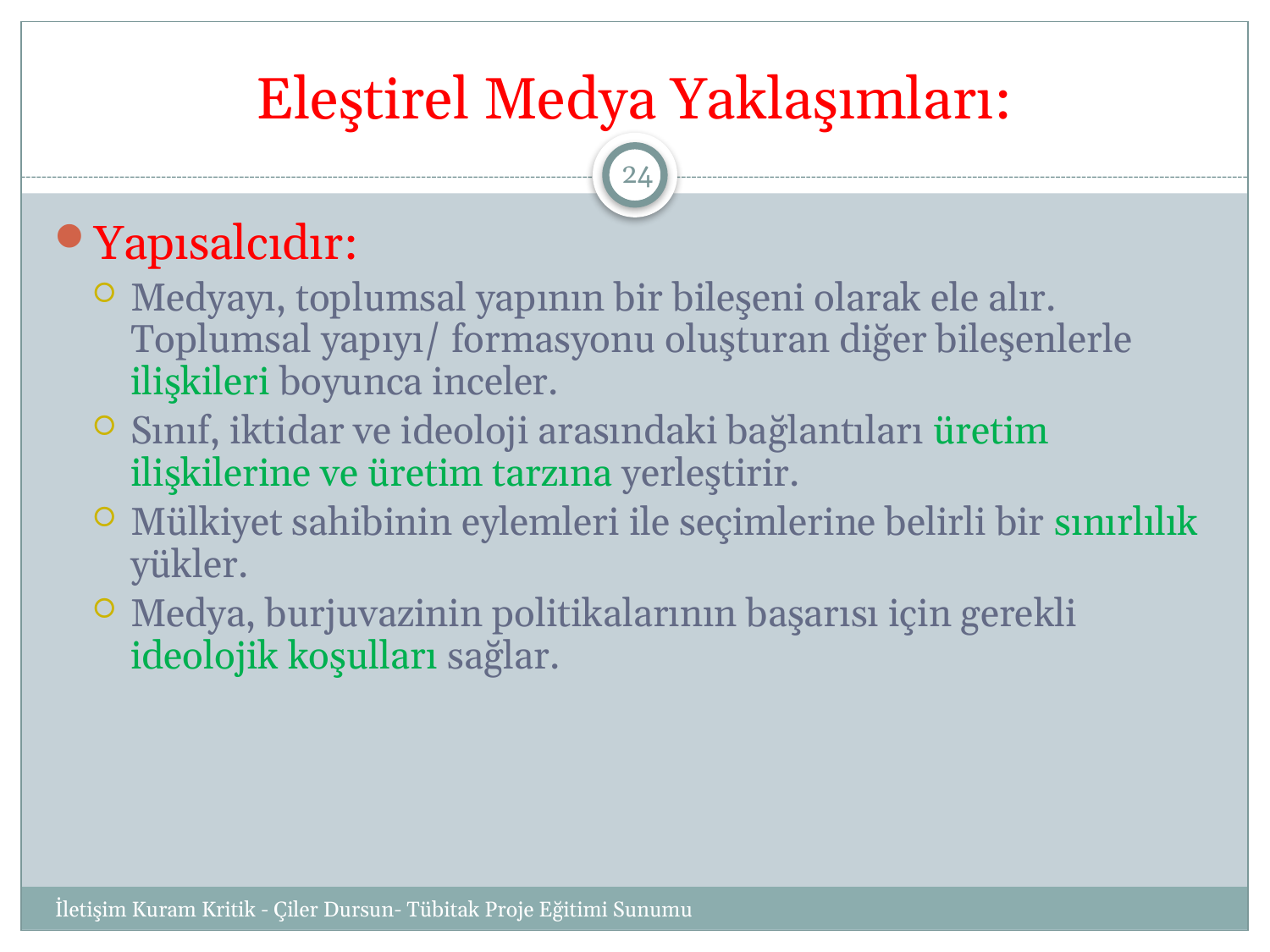

# Eleştirel Medya Yaklaşımları:
24
Yapısalcıdır:
Medyayı, toplumsal yapının bir bileşeni olarak ele alır. Toplumsal yapıyı/ formasyonu oluşturan diğer bileşenlerle ilişkileri boyunca inceler.
Sınıf, iktidar ve ideoloji arasındaki bağlantıları üretim ilişkilerine ve üretim tarzına yerleştirir.
Mülkiyet sahibinin eylemleri ile seçimlerine belirli bir sınırlılık yükler.
Medya, burjuvazinin politikalarının başarısı için gerekli ideolojik koşulları sağlar.

İletişim Kuram Kritik - Çiler Dursun- Tübitak Proje Eğitimi Sunumu